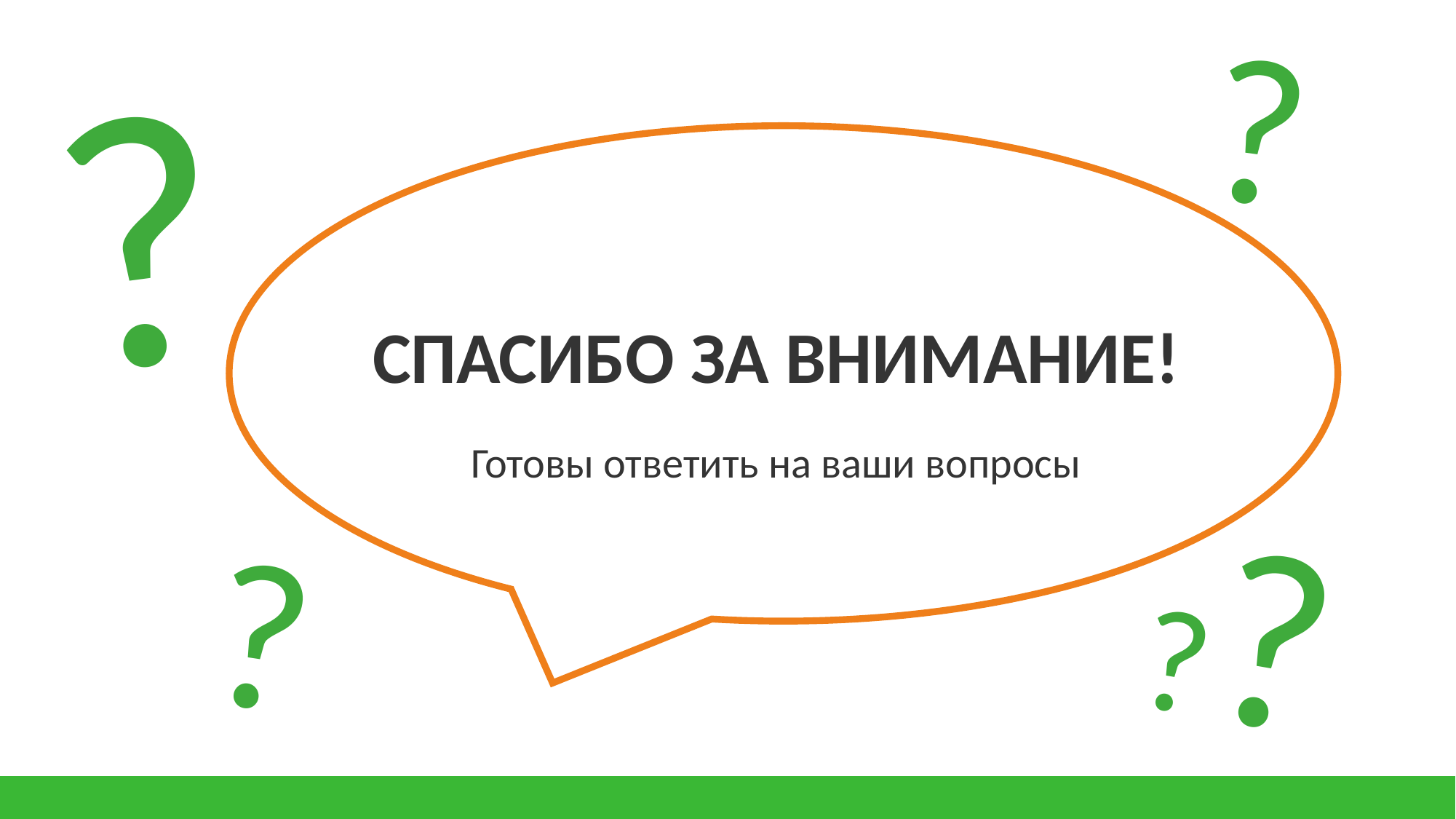

?
?

СПАСИБО ЗА ВНИМАНИЕ!
Готовы ответить на ваши вопросы
??
?